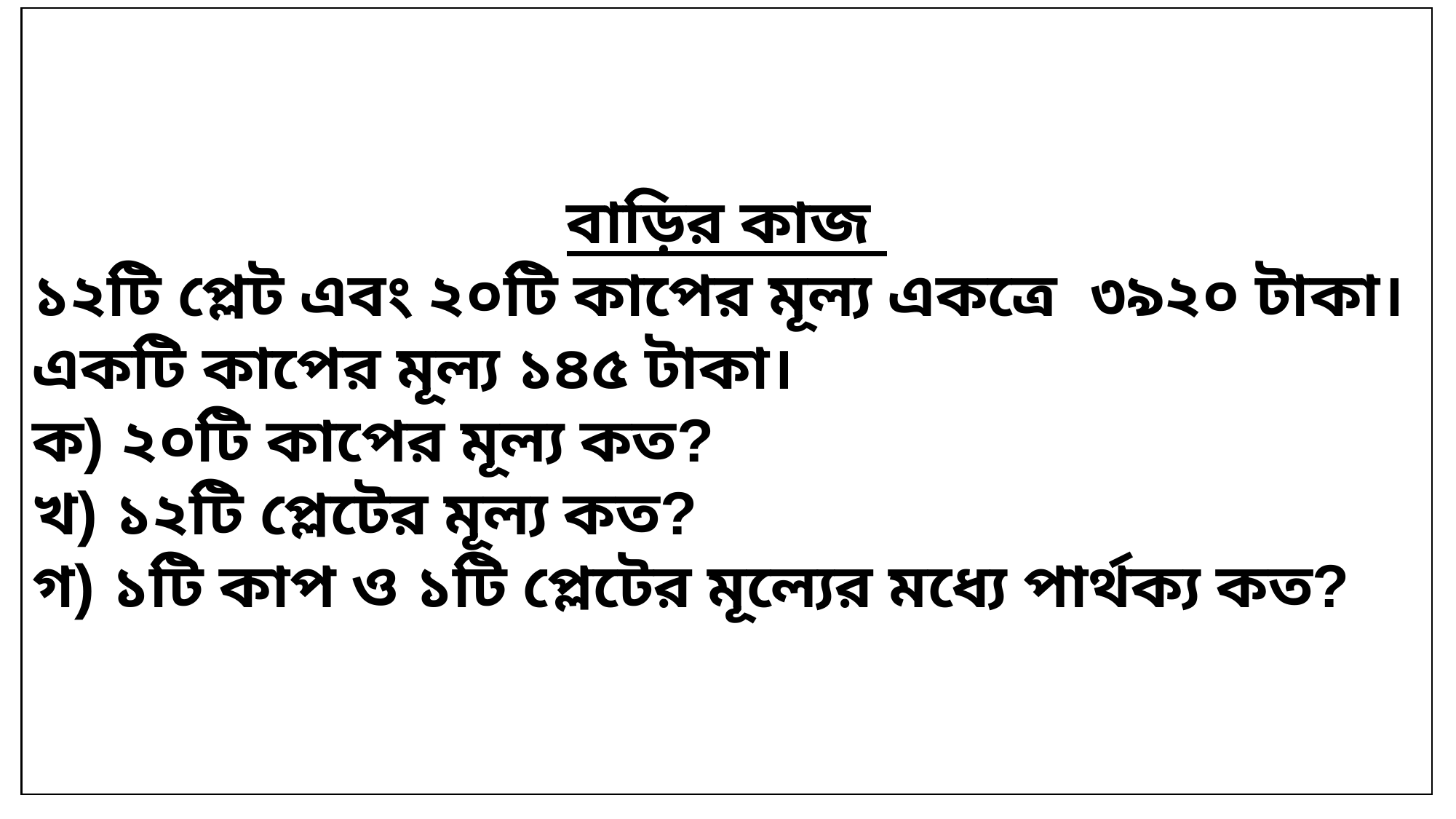

বাড়ির কাজ
১২টি প্লেট এবং ২০টি কাপের মূল্য একত্রে  ৩৯২০ টাকা। একটি কাপের মূল্য ১৪৫ টাকা।
ক) ২০টি কাপের মূল্য কত?
খ) ১২টি প্লেটের মূল্য কত?
গ) ১টি কাপ ও ১টি প্লেটের মূল্যের মধ্যে পার্থক্য কত?